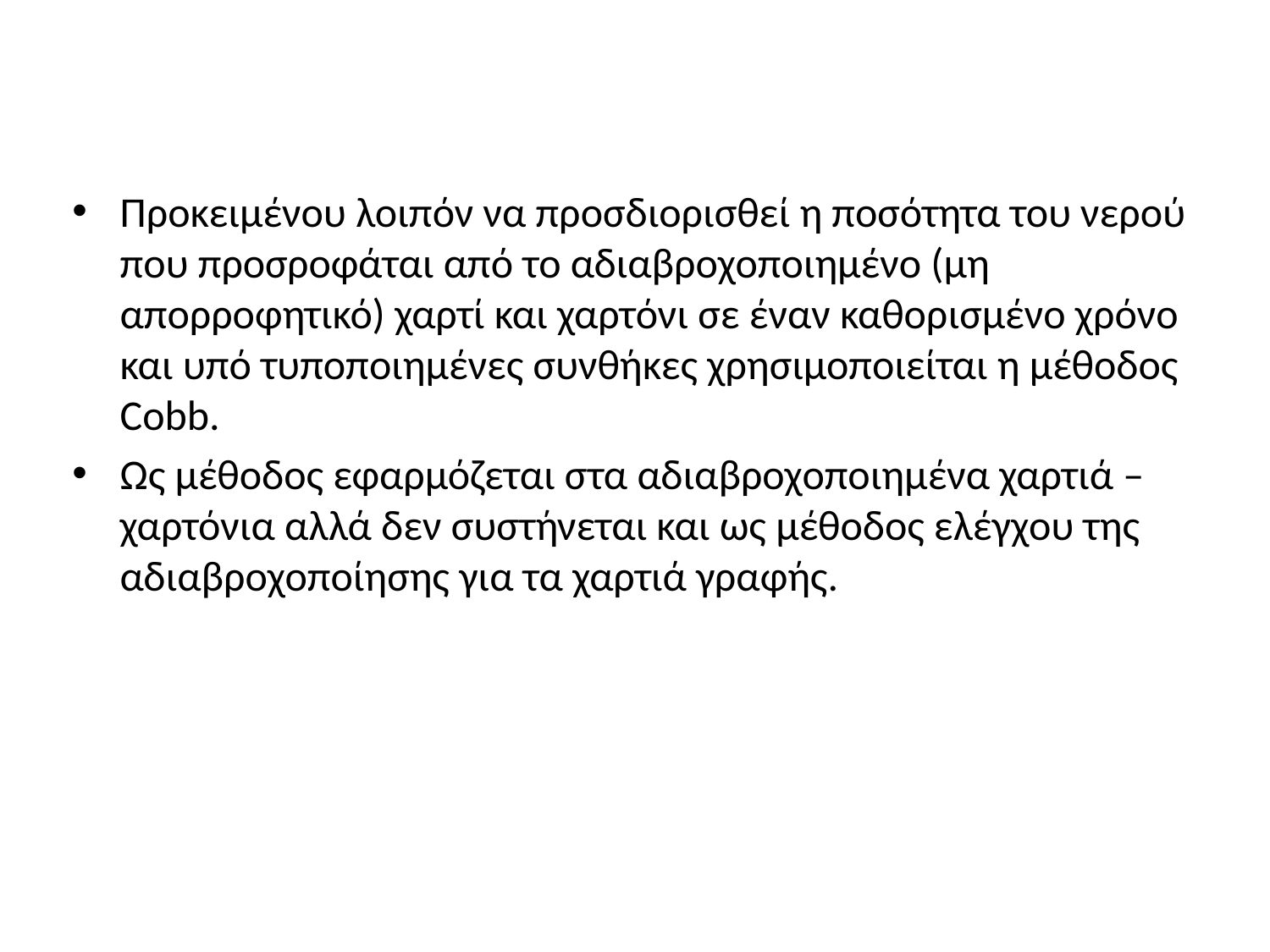

Προκειμένου λοιπόν να προσδιορισθεί η ποσότητα του νερού που προσροφάται από το αδιαβροχοποιημένο (μη απορροφητικό) χαρτί και χαρτόνι σε έναν καθορισμένο χρόνο και υπό τυποποιημένες συνθήκες χρησιμοποιείται η μέθοδος Cobb.
Ως μέθοδος εφαρμόζεται στα αδιαβροχοποιημένα χαρτιά – χαρτόνια αλλά δεν συστήνεται και ως μέθοδος ελέγχου της αδιαβροχοποίησης για τα χαρτιά γραφής.